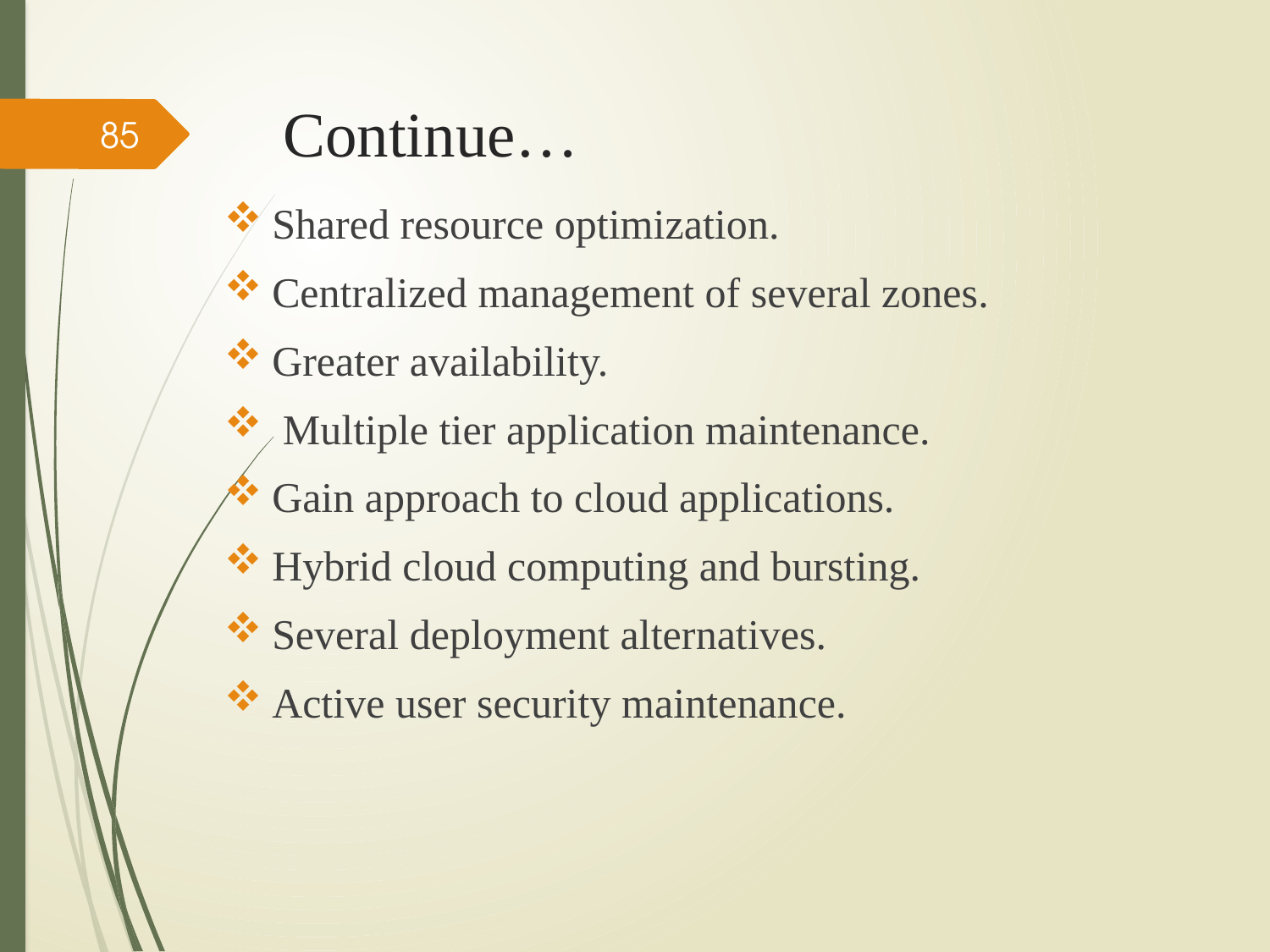

# Continue…
85
Shared resource optimization.
Centralized management of several zones.
Greater availability.
 Multiple tier application maintenance.
Gain approach to cloud applications.
Hybrid cloud computing and bursting.
Several deployment alternatives.
Active user security maintenance.